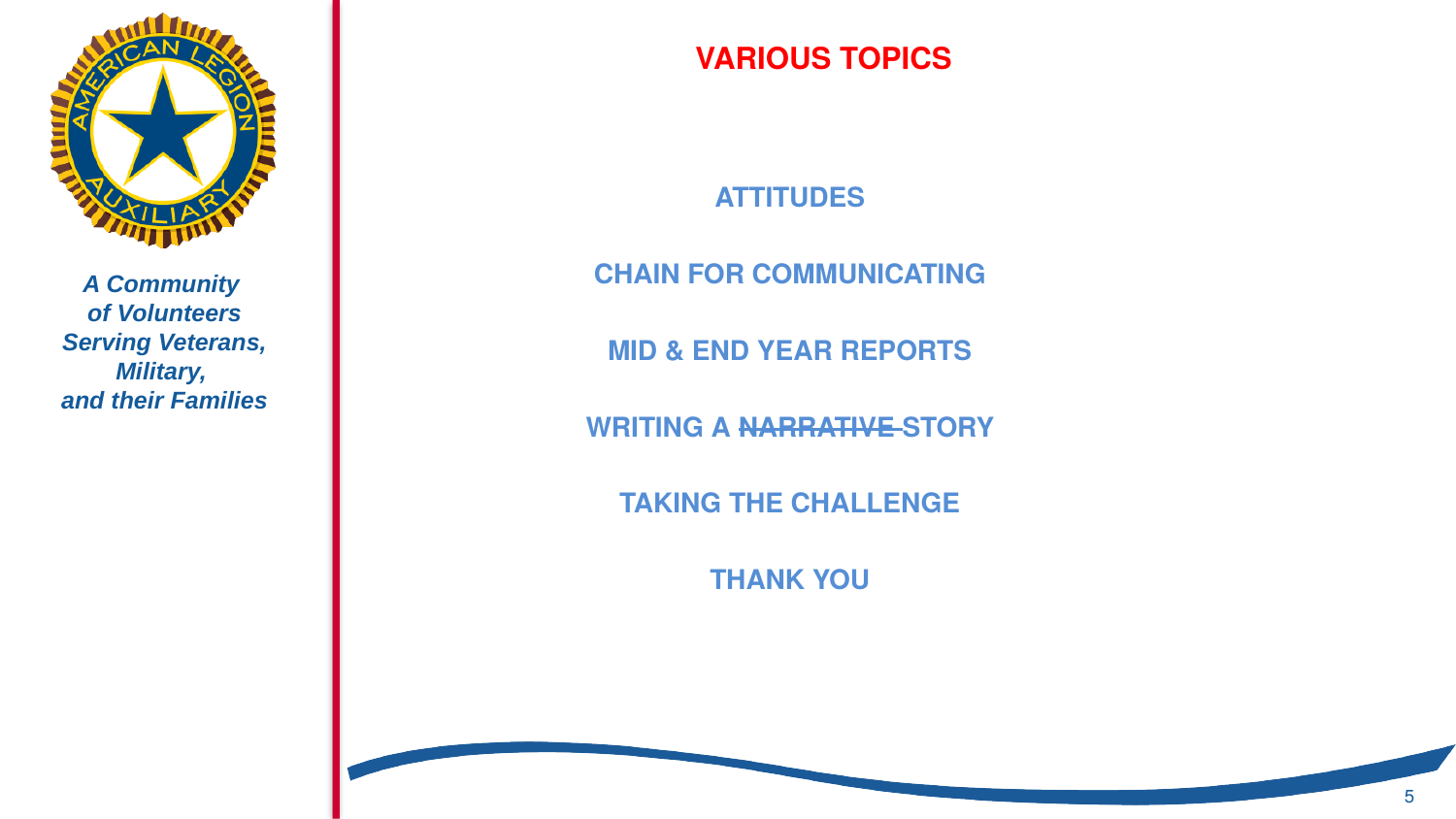

VARIOUS TOPICS

ATTITUDES

CHAIN FOR COMMUNICATING

MID & END YEAR REPORTS

WRITING A NARRATIVE STORY

TAKING THE CHALLENGE

THANK YOU

PREPARED BY:  PAM BATES, DEPARTMENT LEADERSHIP CHAIRMAN
5